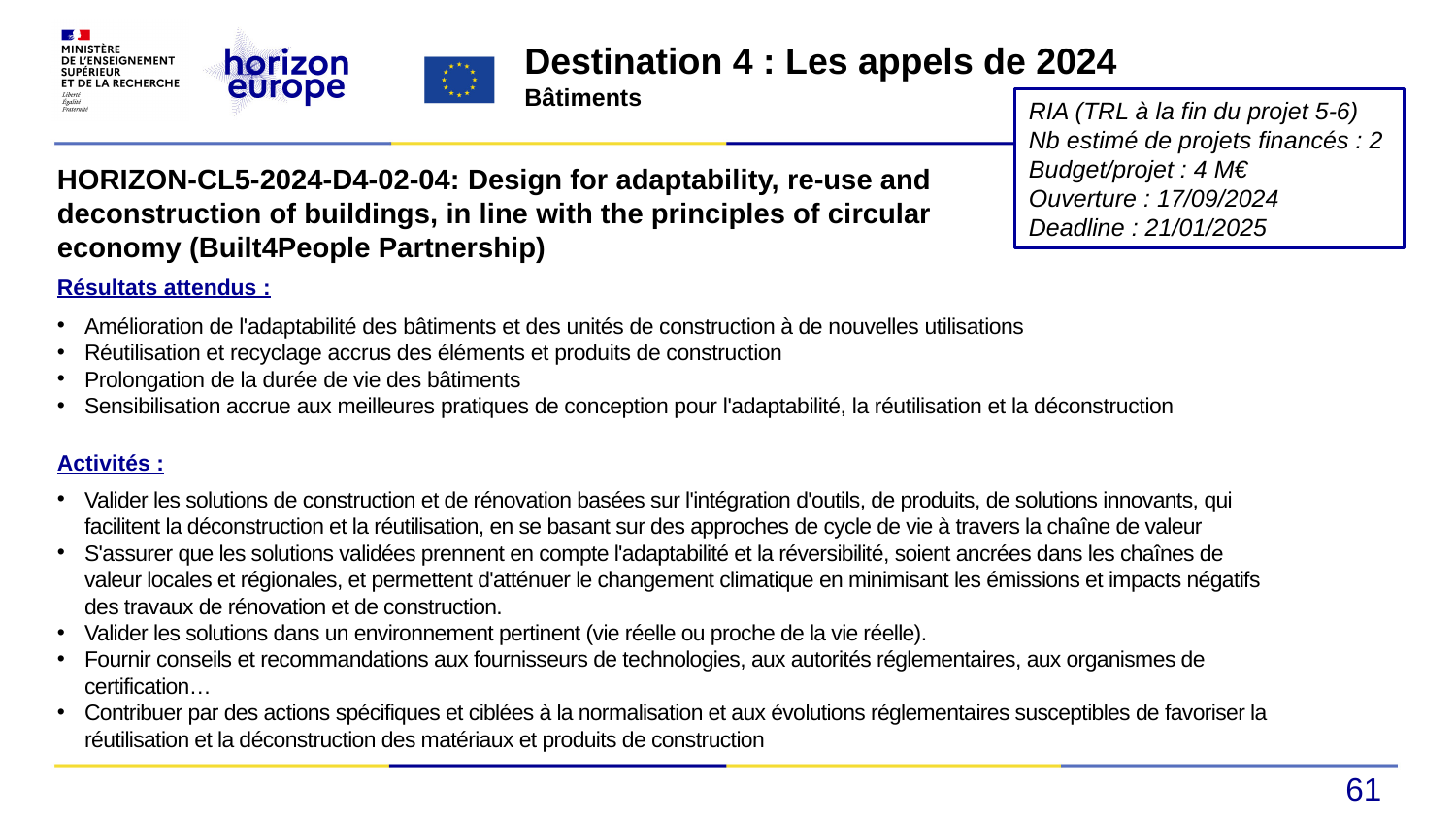

Destination 4 : Les appels de 2024
Bâtiments
RIA (TRL à la fin du projet 5-6)
Nb estimé de projets financés : 2
Budget/projet : 4 M€
Ouverture : 17/09/2024
Deadline : 21/01/2025
HORIZON-CL5-2024-D4-02-04: Design for adaptability, re-use and deconstruction of buildings, in line with the principles of circular economy (Built4People Partnership)
Résultats attendus :
Amélioration de l'adaptabilité des bâtiments et des unités de construction à de nouvelles utilisations
Réutilisation et recyclage accrus des éléments et produits de construction
Prolongation de la durée de vie des bâtiments
Sensibilisation accrue aux meilleures pratiques de conception pour l'adaptabilité, la réutilisation et la déconstruction

Activités :
Valider les solutions de construction et de rénovation basées sur l'intégration d'outils, de produits, de solutions innovants, qui facilitent la déconstruction et la réutilisation, en se basant sur des approches de cycle de vie à travers la chaîne de valeur
S'assurer que les solutions validées prennent en compte l'adaptabilité et la réversibilité, soient ancrées dans les chaînes de valeur locales et régionales, et permettent d'atténuer le changement climatique en minimisant les émissions et impacts négatifs des travaux de rénovation et de construction.
Valider les solutions dans un environnement pertinent (vie réelle ou proche de la vie réelle).
Fournir conseils et recommandations aux fournisseurs de technologies, aux autorités réglementaires, aux organismes de certification…
Contribuer par des actions spécifiques et ciblées à la normalisation et aux évolutions réglementaires susceptibles de favoriser la réutilisation et la déconstruction des matériaux et produits de construction
61